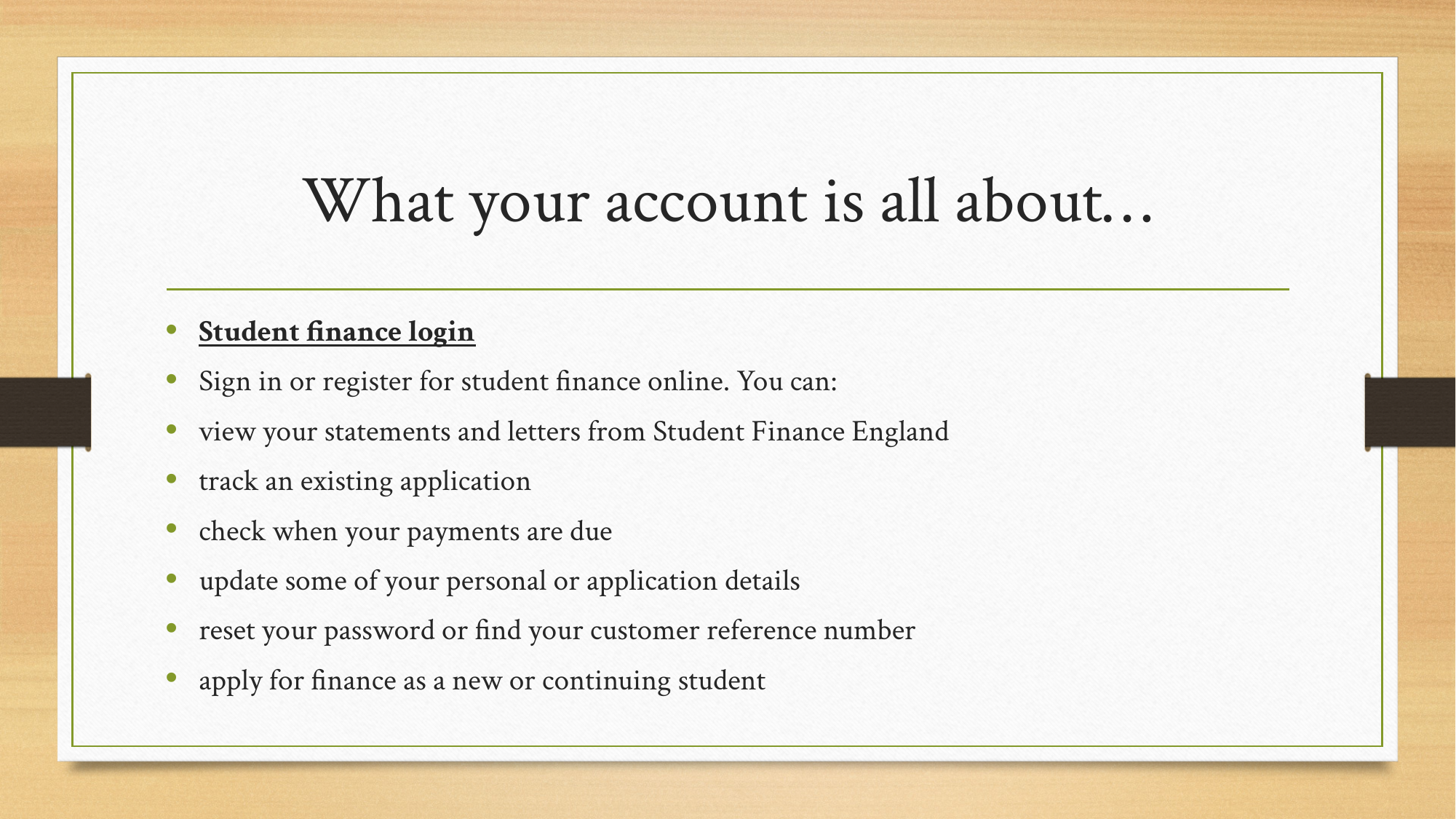

# What your account is all about…
Student finance login
Sign in or register for student finance online. You can:
view your statements and letters from Student Finance England
track an existing application
check when your payments are due
update some of your personal or application details
reset your password or find your customer reference number
apply for finance as a new or continuing student